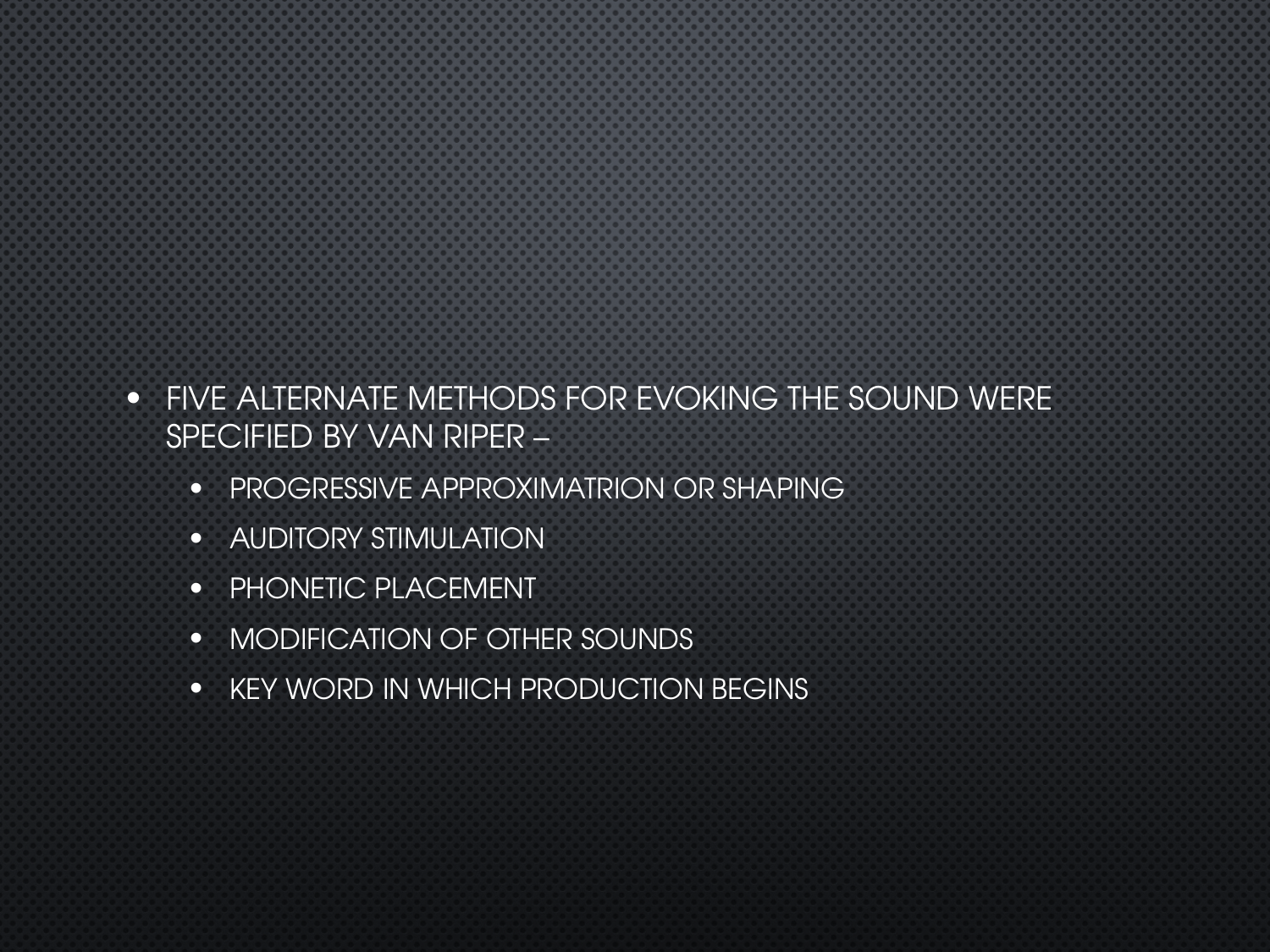

#
Five alternate methods for evoking the sound were specified by van riper –
Progressive approximatrion or shaping
Auditory stimulation
Phonetic placement
Modification of other sounds
Key word in which production begins